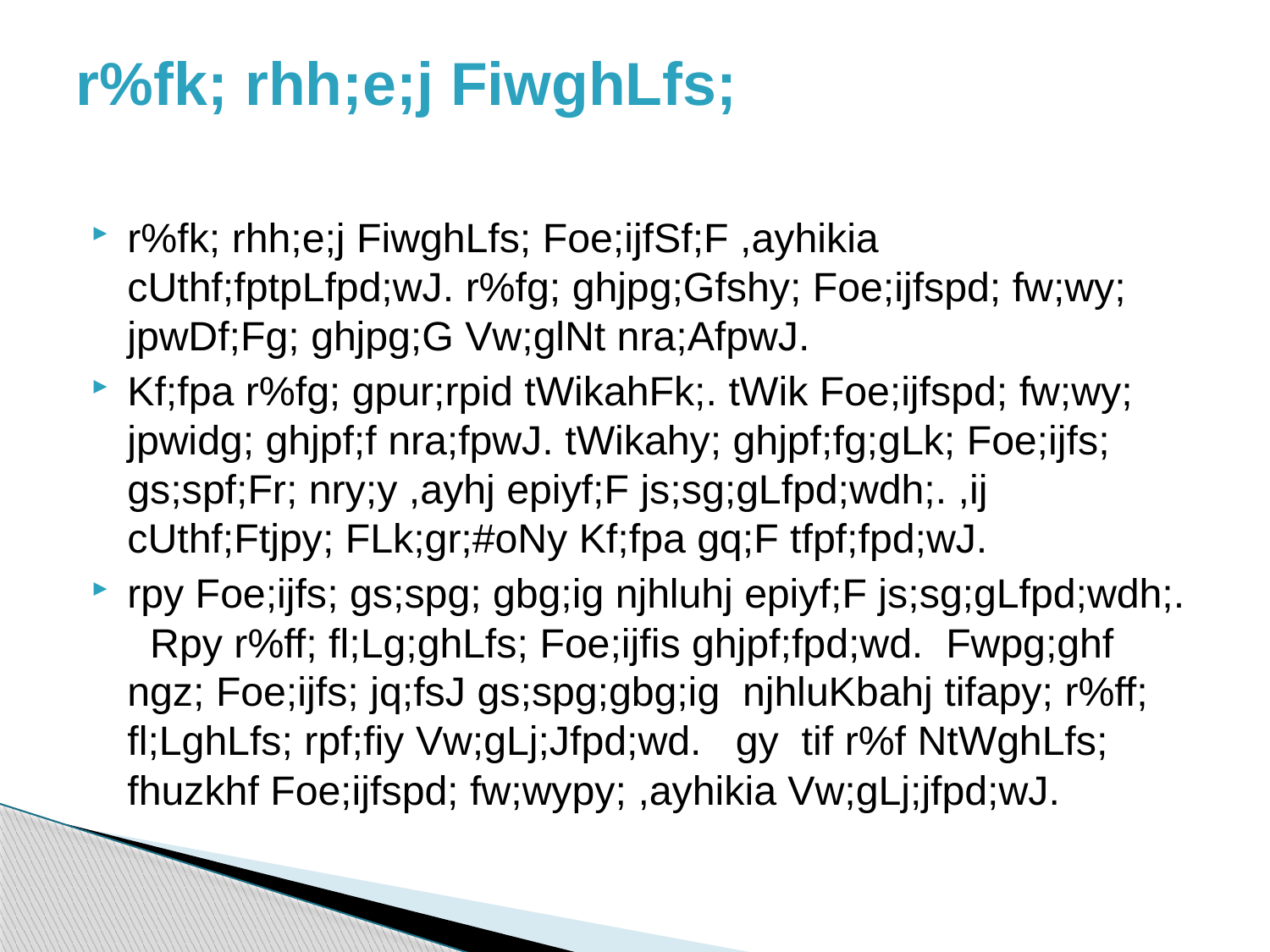

# r%fk; rhh;e;j FiwghLfs;
r%fk; rhh;e;j FiwghLfs; Foe;ijfSf;F ,ayhikia cUthf;fptpLfpd;wJ. r%fg; ghjpg;Gfshy; Foe;ijfspd; fw;wy; jpwDf;Fg; ghjpg;G Vw;glNt nra;AfpwJ.
Kf;fpa r%fg; gpur;rpid tWikahFk;. tWik Foe;ijfspd; fw;wy; jpwidg; ghjpf;f nra;fpwJ. tWikahy; ghjpf;fg;gLk; Foe;ijfs; gs;spf;Fr; nry;y ,ayhj epiyf;F js;sg;gLfpd;wdh;. ,ij cUthf;Ftjpy; FLk;gr;#oNy Kf;fpa gq;F tfpf;fpd;wJ.
rpy Foe;ijfs; gs;spg; gbg;ig njhluhj epiyf;F js;sg;gLfpd;wdh;.   Rpy r%ff; fl;Lg;ghLfs; Foe;ijfis ghjpf;fpd;wd.  Fwpg;ghf ngz; Foe;ijfs; jq;fsJ gs;spg;gbg;ig  njhluKbahj tifapy; r%ff; fl;LghLfs; rpf;fiy Vw;gLj;Jfpd;wd.   gy  tif r%f NtWghLfs; fhuzkhf Foe;ijfspd; fw;wypy; ,ayhikia Vw;gLj;jfpd;wJ.